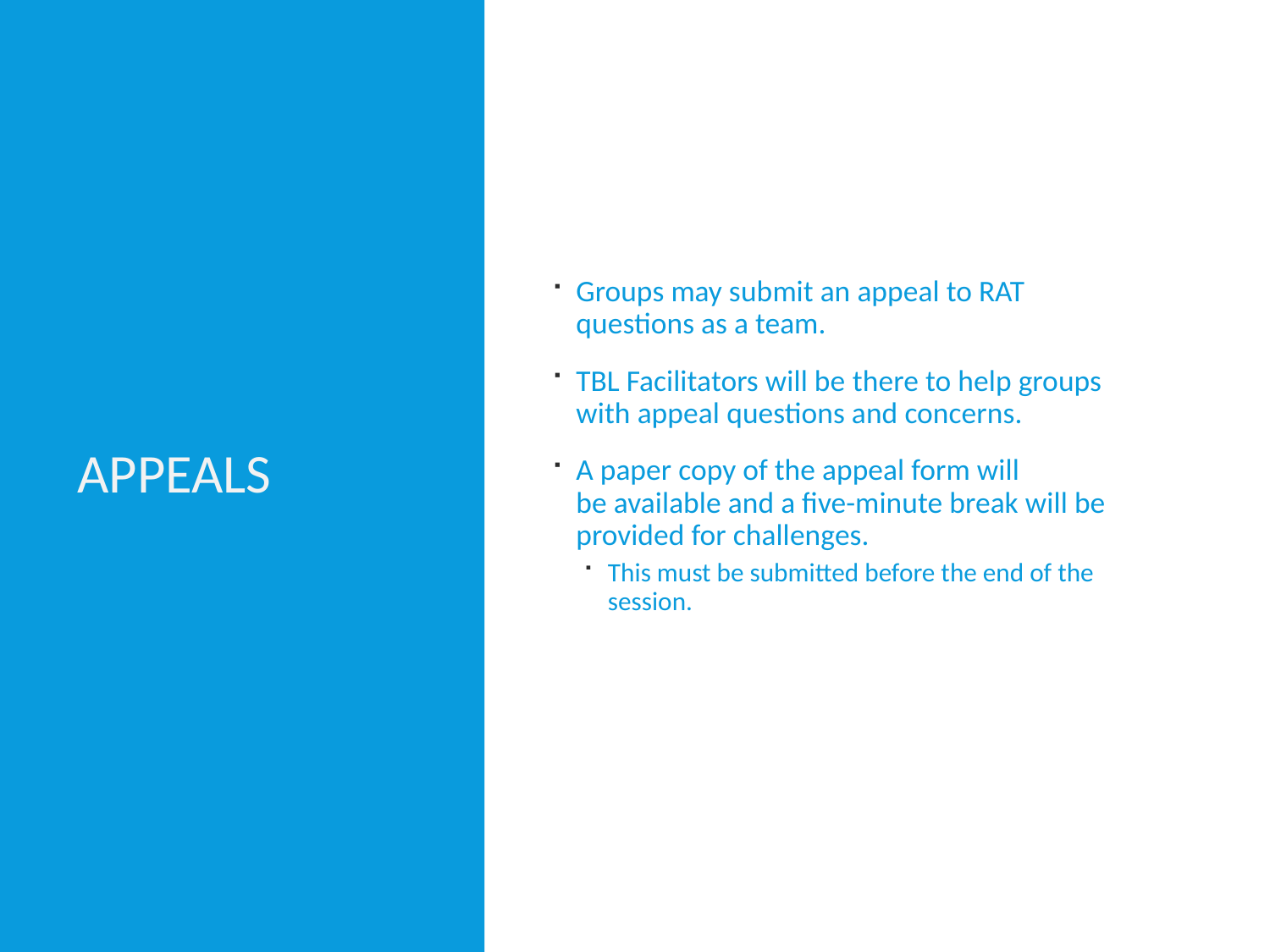

# Appeals
Groups may submit an appeal to RAT questions as a team.
TBL Facilitators will be there to help groups with appeal questions and concerns.
A paper copy of the appeal form will be available and a five-minute break will be provided for challenges.
This must be submitted before the end of the session.